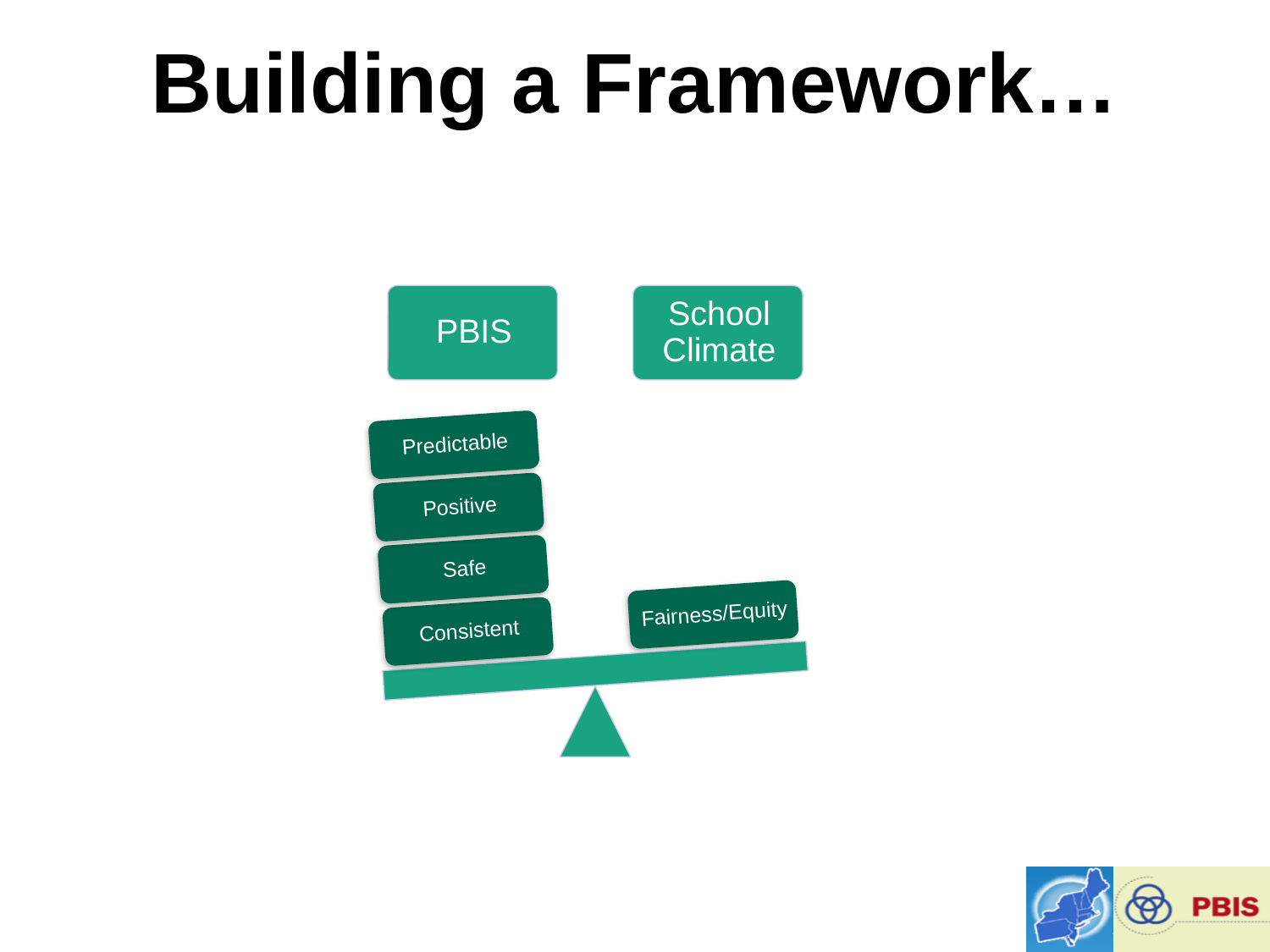

# Building a Framework…
PBIS
School Climate
Consistent
Safe
Positive
Predictable
Fairness/Equity